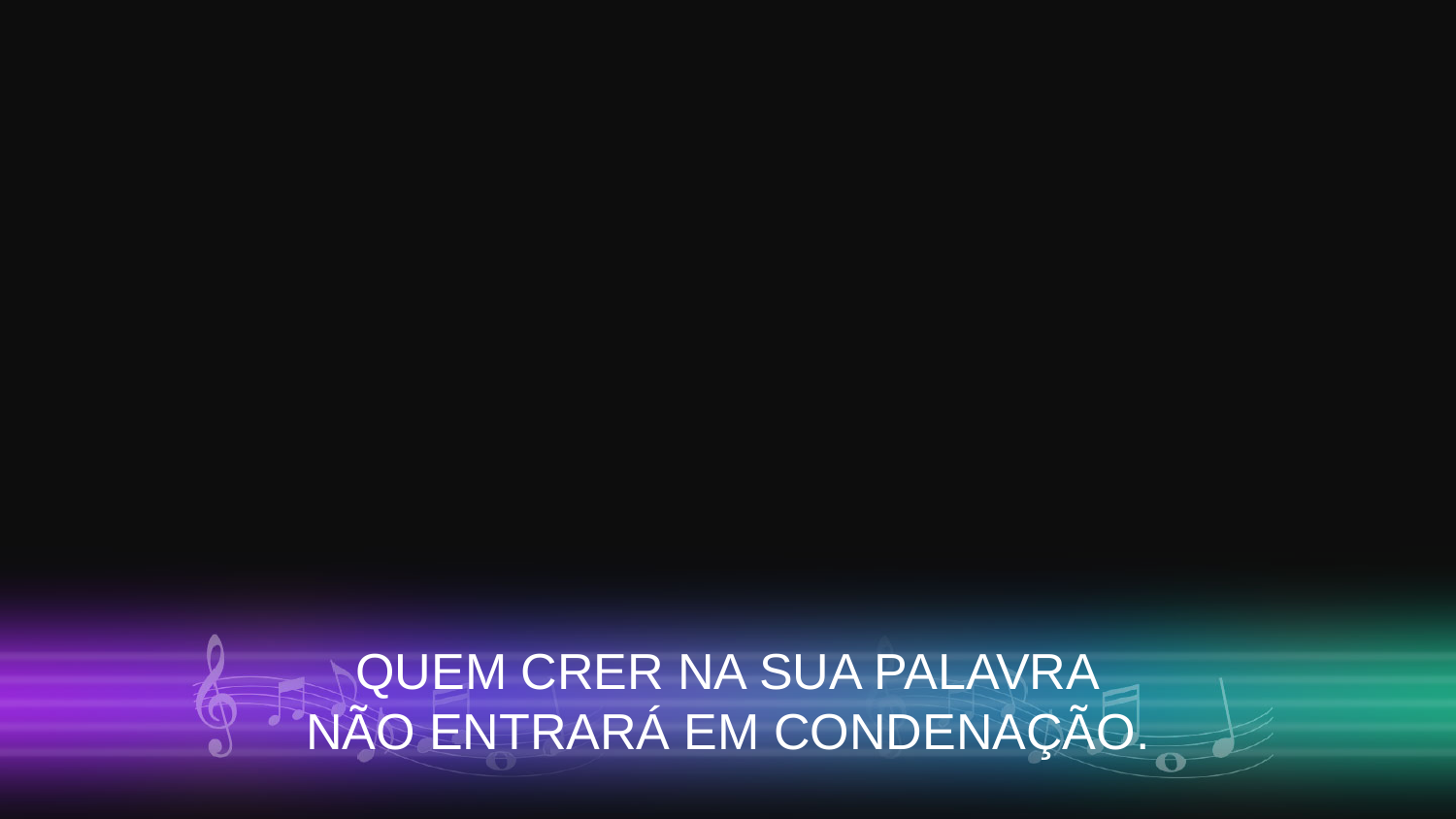

QUEM CRER NA SUA PALAVRA
NÃO ENTRARÁ EM CONDENAÇÃO.